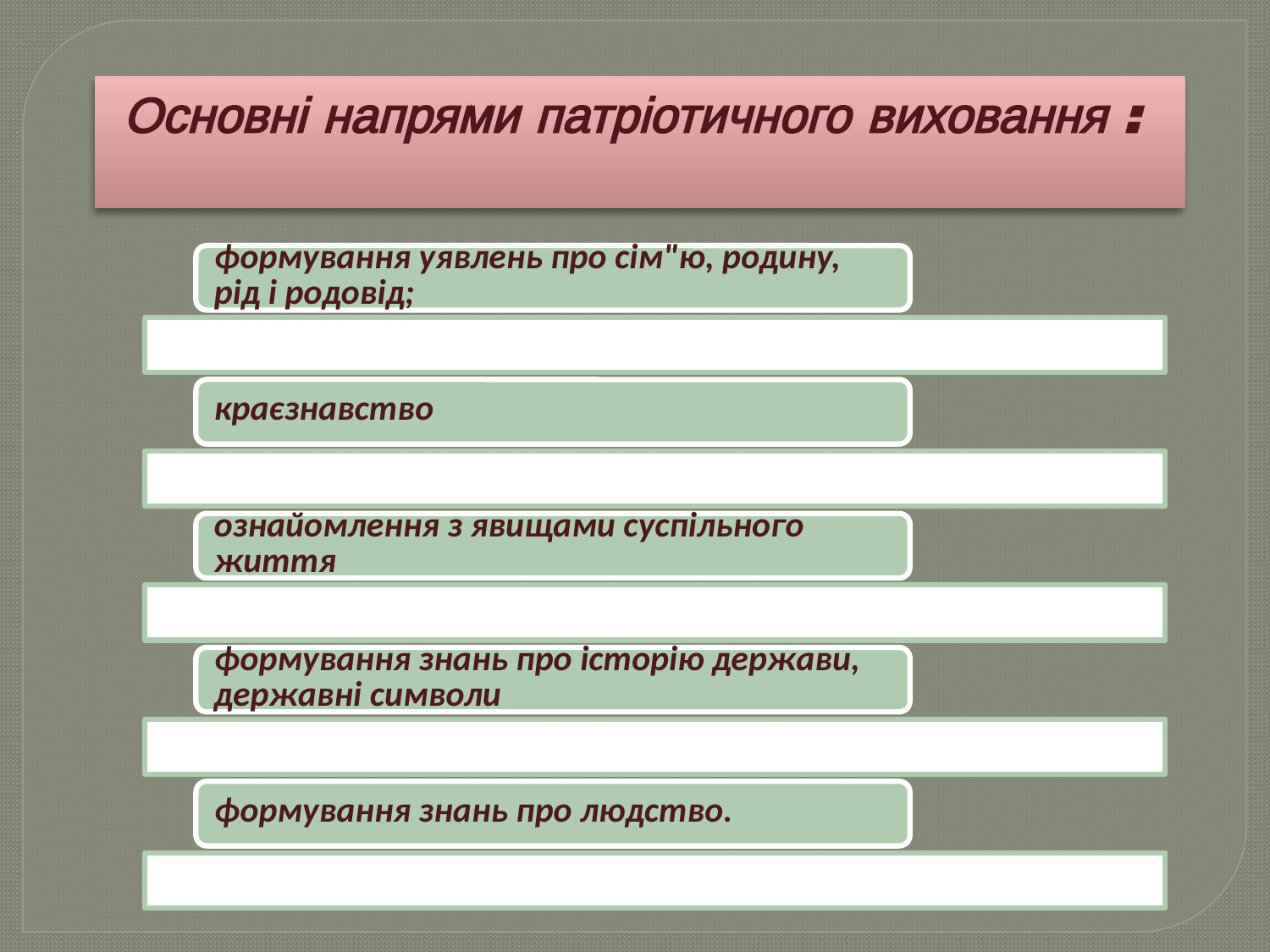

Основні напрями патріотичного виховання :

формування уявлень про сім"ю, родину, рід і родовід;
краєзнавство
ознайомлення з явищами суспільного життя
формування знань про історію держави, державні символи
формування знань про людство.